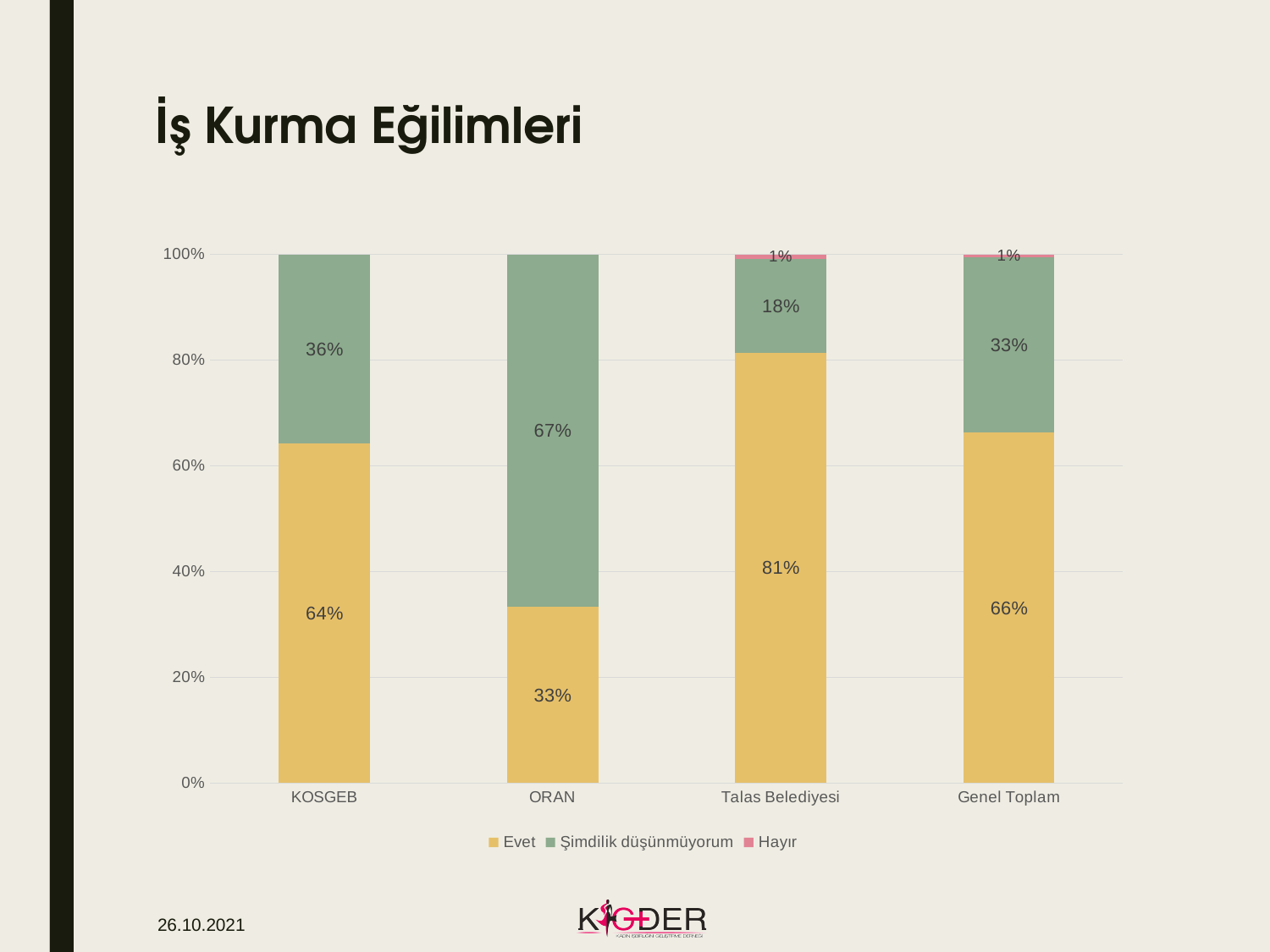

# İş Kurma Eğilimleri

### Chart

| Category | Evet | Şimdilik düşünmüyorum | Hayır |
|---|---|---|---|
| KOSGEB | 0.6428571428571429 | 0.35714285714285715 | 0.0 |
| ORAN | 0.3333333333333333 | 0.6666666666666666 | 0.0 |
| Talas Belediyesi | 0.8141592920353983 | 0.17699115044247787 | 0.008849557522123894 |
| Genel Toplam | 0.6629213483146067 | 0.33146067415730335 | 0.0056179775280898875 |
26.10.2021